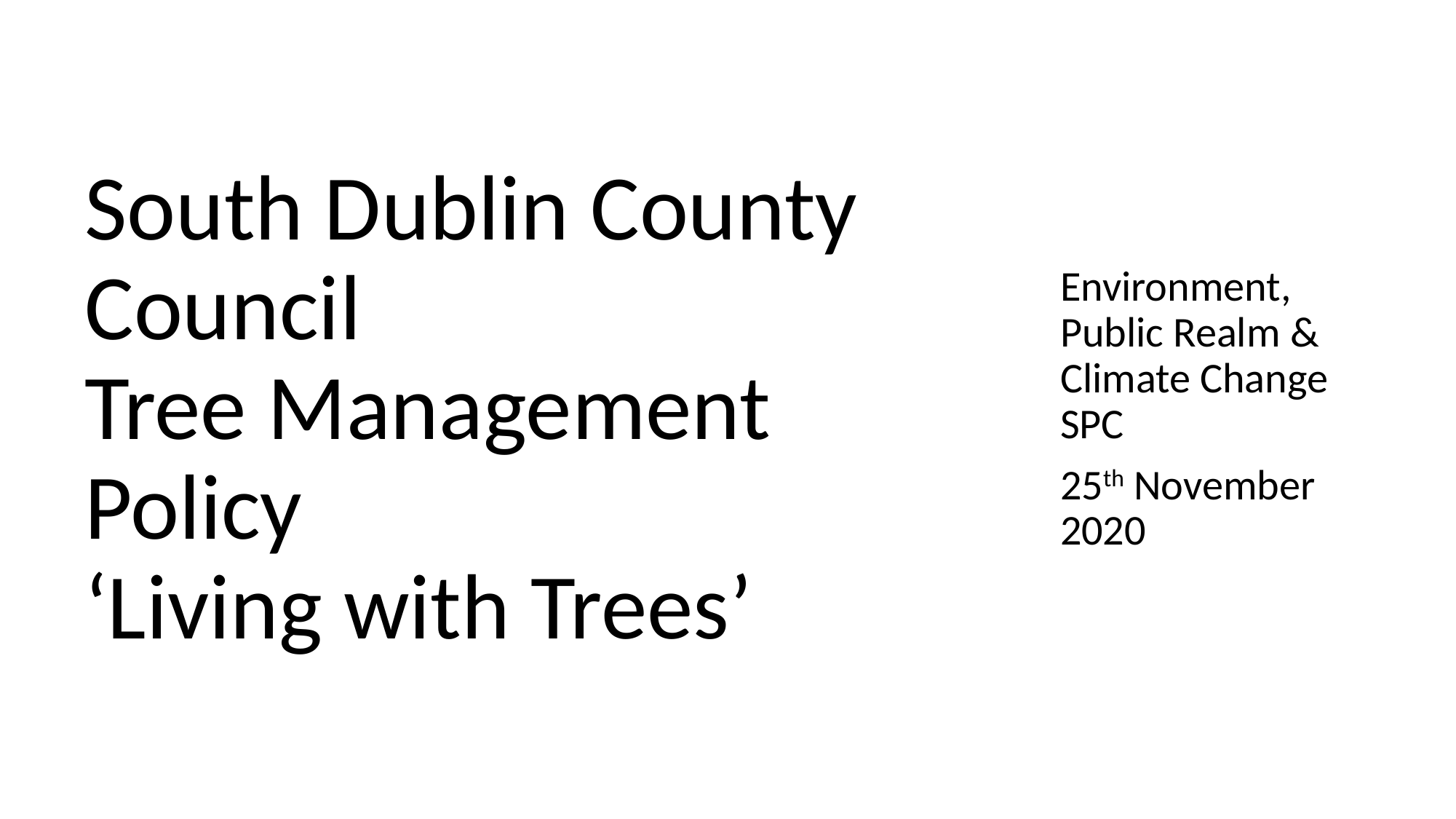

# South Dublin County Council Tree Management Policy ‘Living with Trees’
Environment, Public Realm & Climate Change SPC
25th November 2020